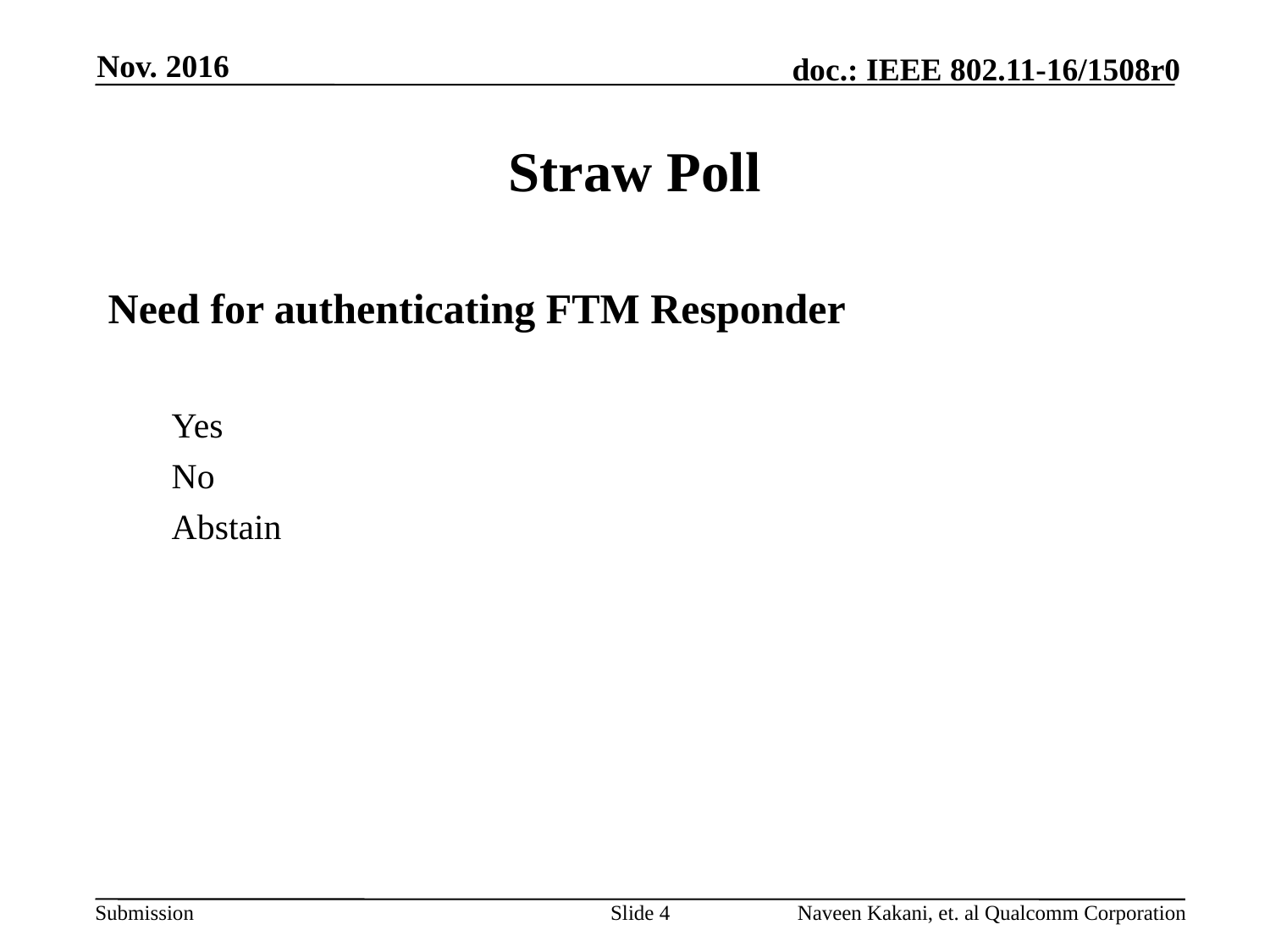

Nov. 2016
# Straw Poll
Need for authenticating FTM Responder

Yes
No
Abstain

Slide 4
Naveen Kakani, et. al Qualcomm Corporation